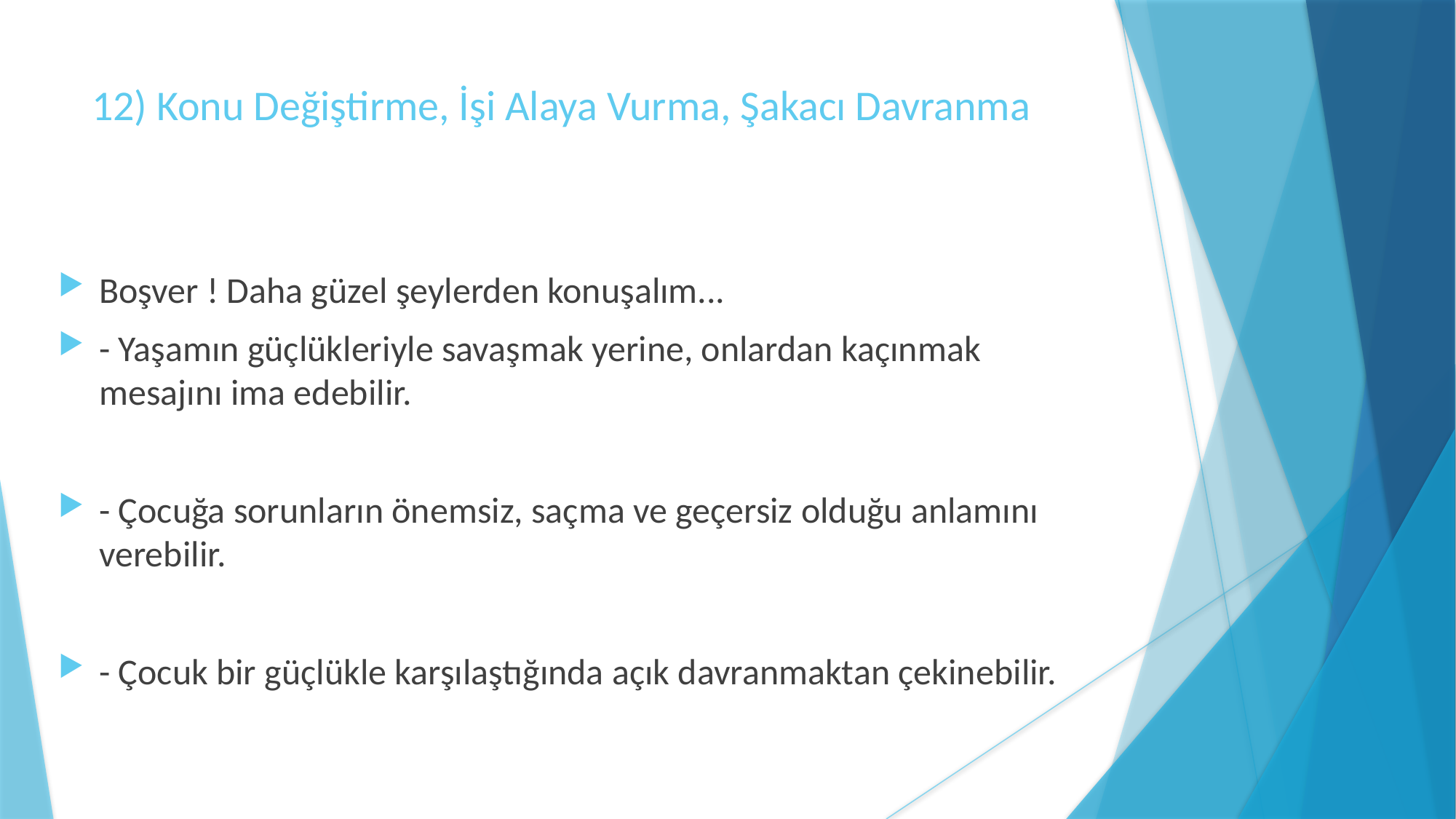

# 12) Konu Değiştirme, İşi Alaya Vurma, Şakacı Davranma

Boşver ! Daha güzel şeylerden konuşalım...
- Yaşamın güçlükleriyle savaşmak yerine, onlardan kaçınmak mesajını ima edebilir.

- Çocuğa sorunların önemsiz, saçma ve geçersiz olduğu anlamını verebilir.

- Çocuk bir güçlükle karşılaştığında açık davranmaktan çekinebilir.